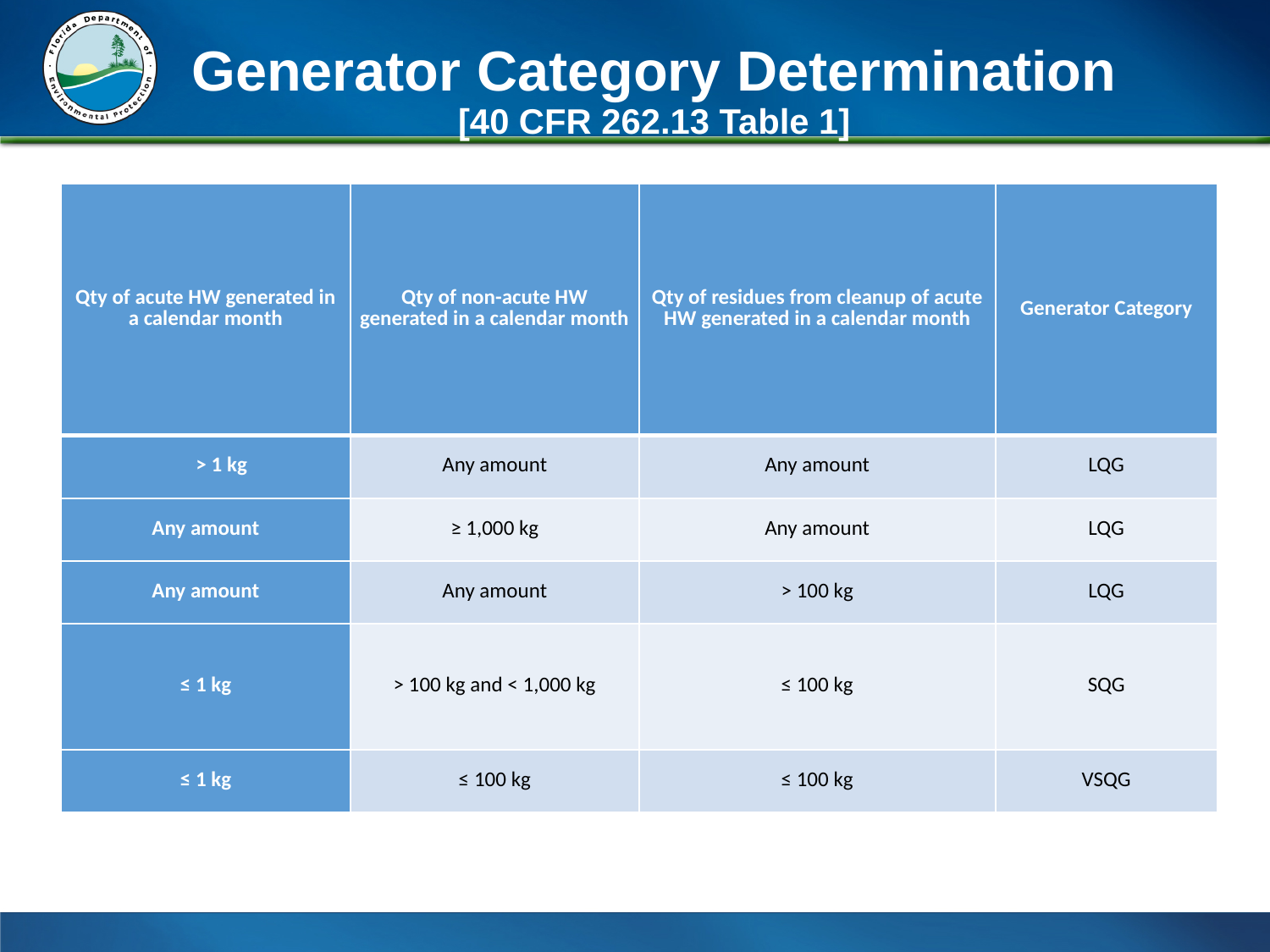

# Generator Category Determination [40 CFR 262.13 Table 1]
| Qty of acute HW generated in a calendar month | Qty of non-acute HW generated in a calendar month | Qty of residues from cleanup of acute HW generated in a calendar month | Generator Category |
| --- | --- | --- | --- |
| > 1 kg | Any amount | Any amount | LQG |
| Any amount | ≥ 1,000 kg | Any amount | LQG |
| Any amount | Any amount | > 100 kg | LQG |
| ≤ 1 kg | > 100 kg and < 1,000 kg | ≤ 100 kg | SQG |
| ≤ 1 kg | ≤ 100 kg | ≤ 100 kg | VSQG |